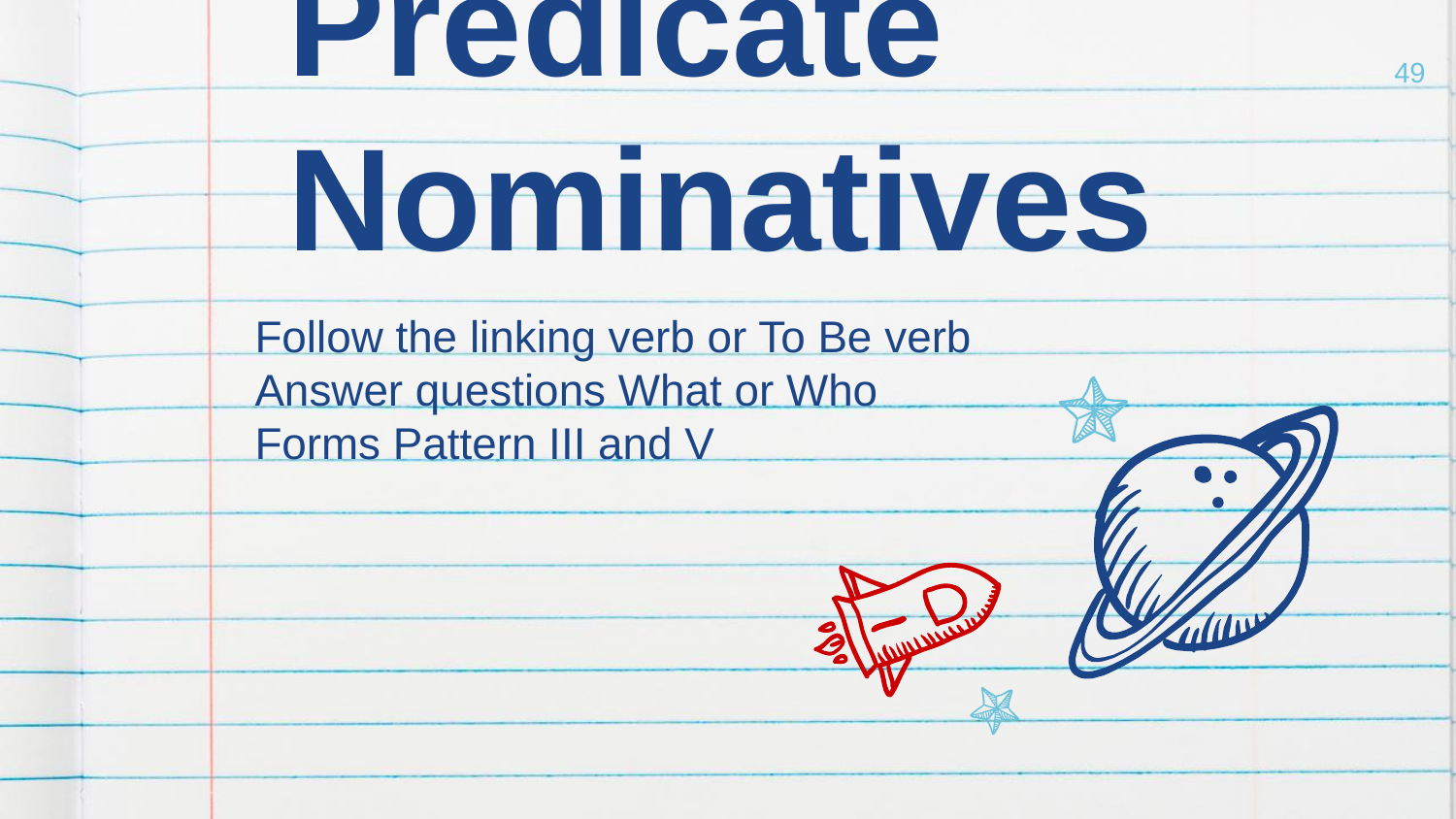

49
Predicate Nominatives
Follow the linking verb or To Be verb
Answer questions What or Who
Forms Pattern III and V